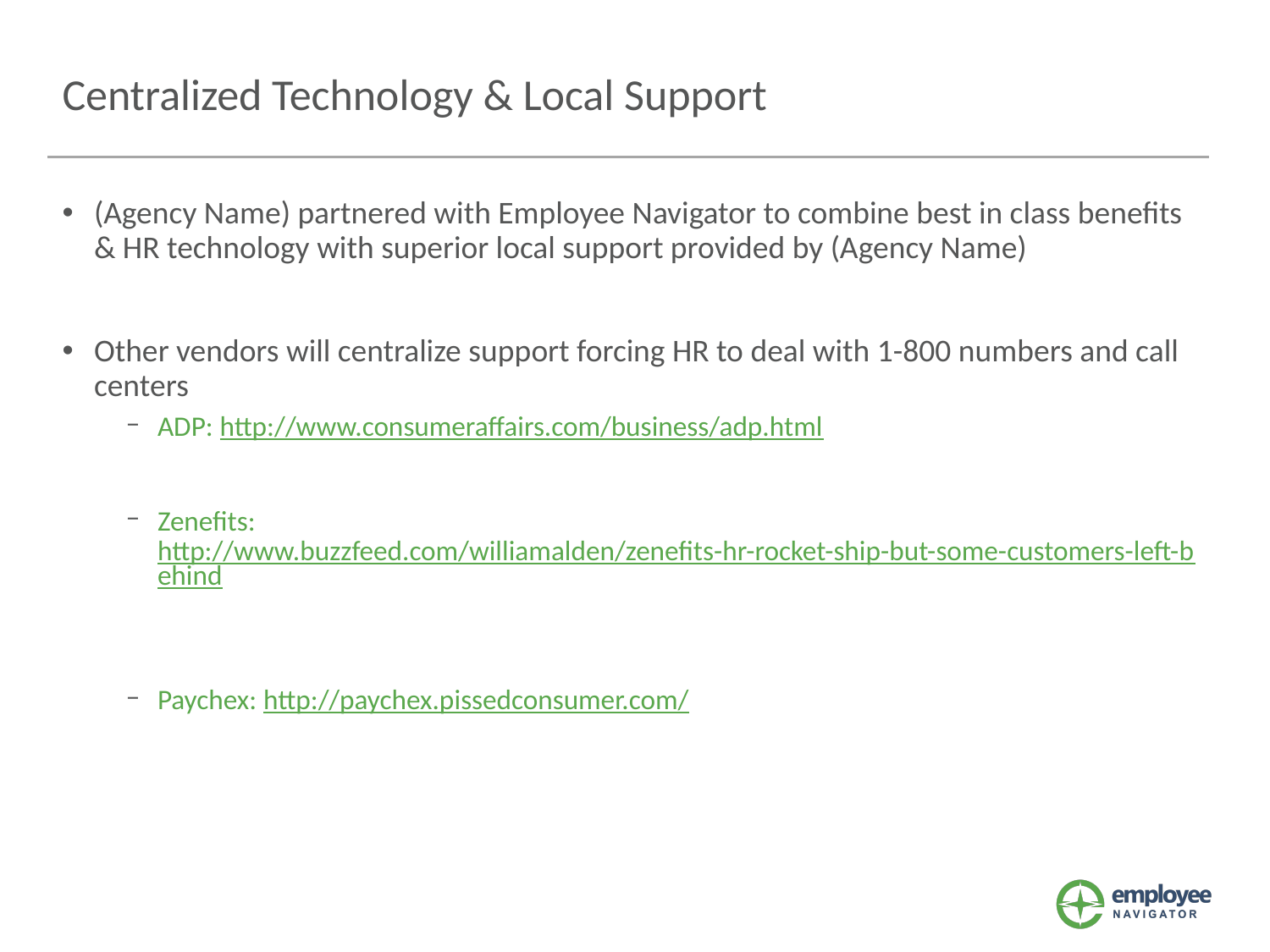

# Centralized Technology & Local Support
(Agency Name) partnered with Employee Navigator to combine best in class benefits & HR technology with superior local support provided by (Agency Name)

Other vendors will centralize support forcing HR to deal with 1-800 numbers and call centers
ADP: http://www.consumeraffairs.com/business/adp.html

Zenefits: http://www.buzzfeed.com/williamalden/zenefits-hr-rocket-ship-but-some-customers-left-behind

Paychex: http://paychex.pissedconsumer.com/